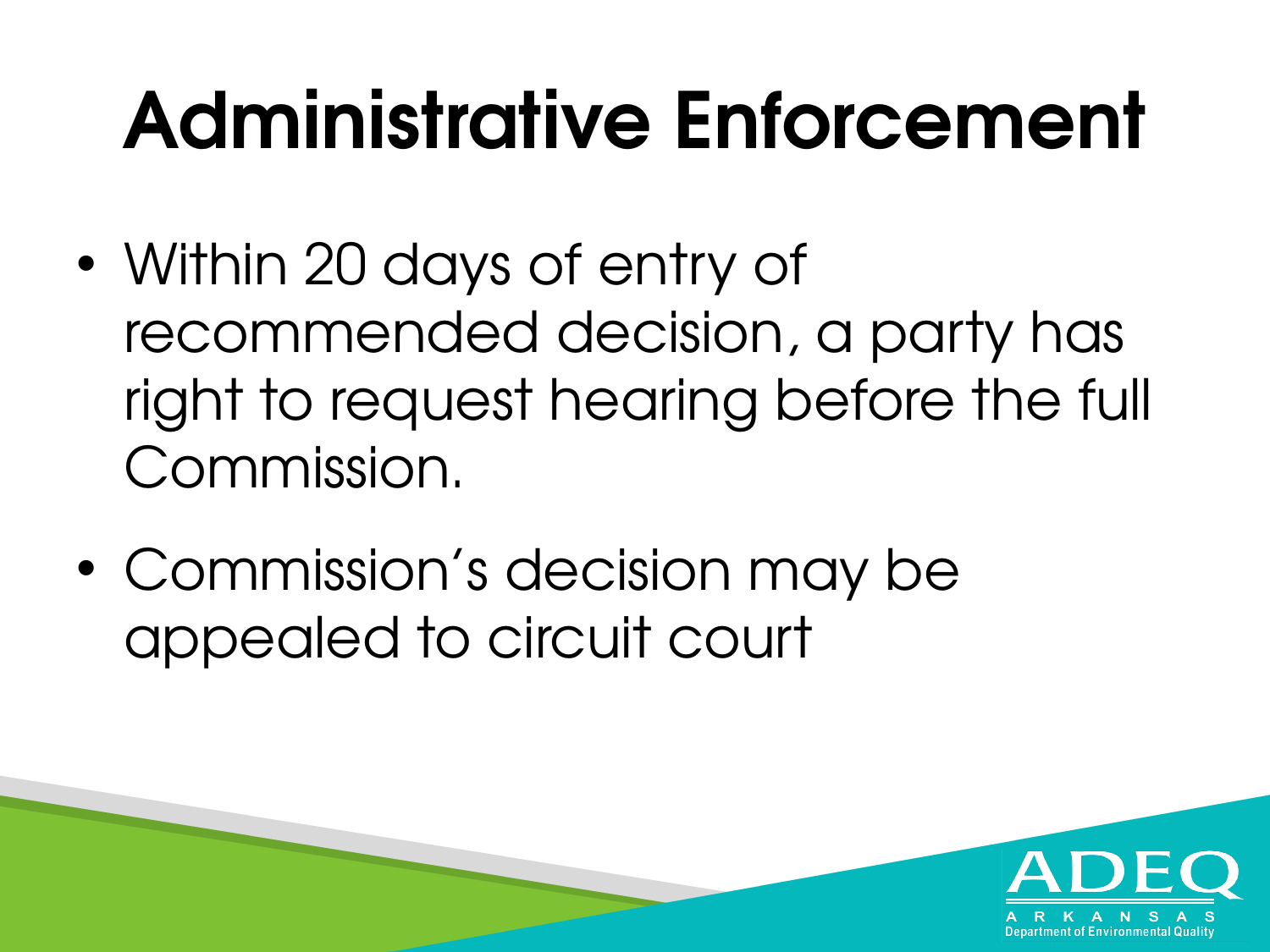

# Administrative Enforcement
Within 20 days of entry of recommended decision, a party has right to request hearing before the full Commission.

Commission’s decision may be appealed to circuit court